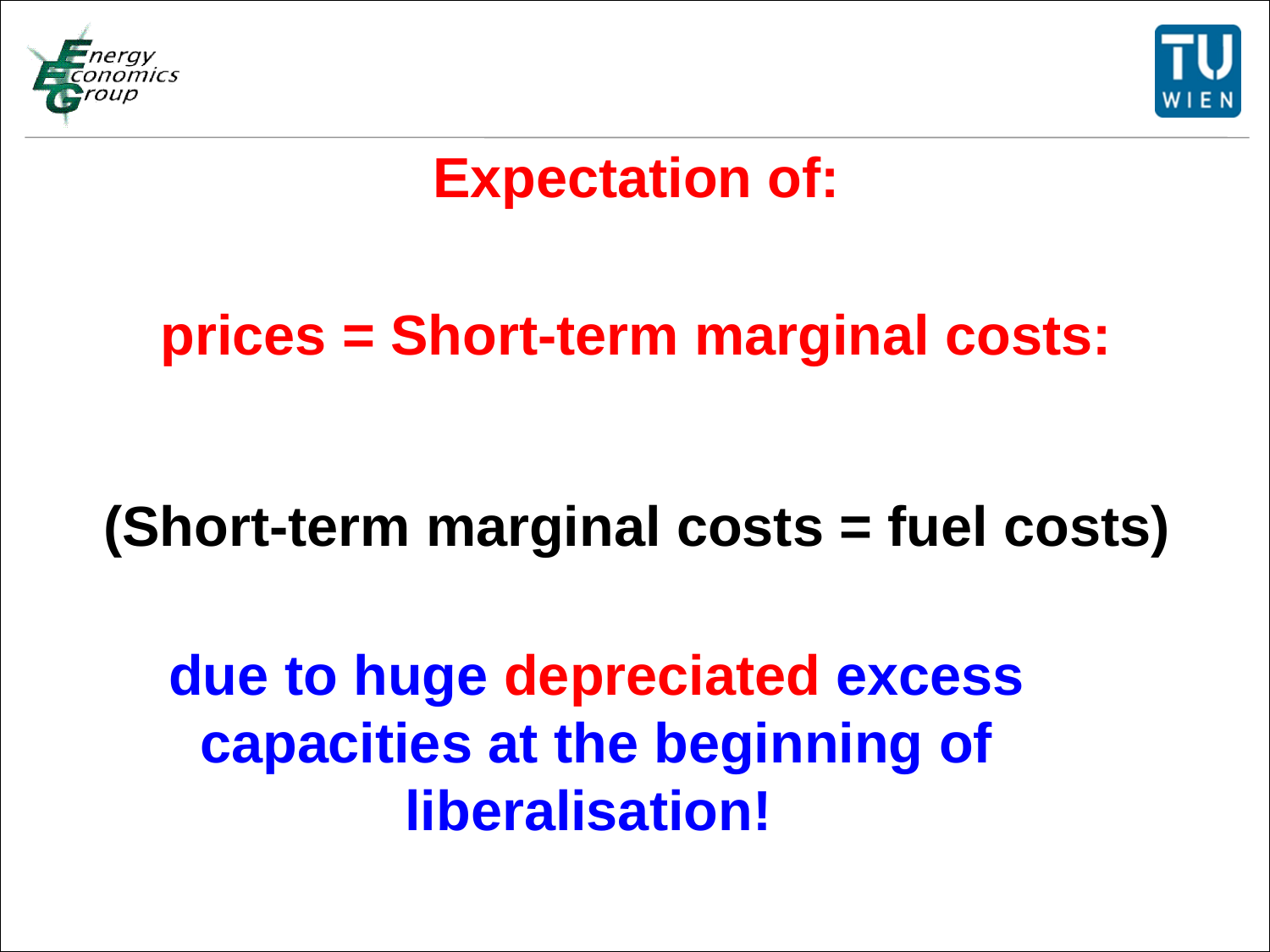

Expectation of:

prices = Short-term marginal costs:

(Short-term marginal costs = fuel costs)
due to huge depreciated excess capacities at the beginning of liberalisation!